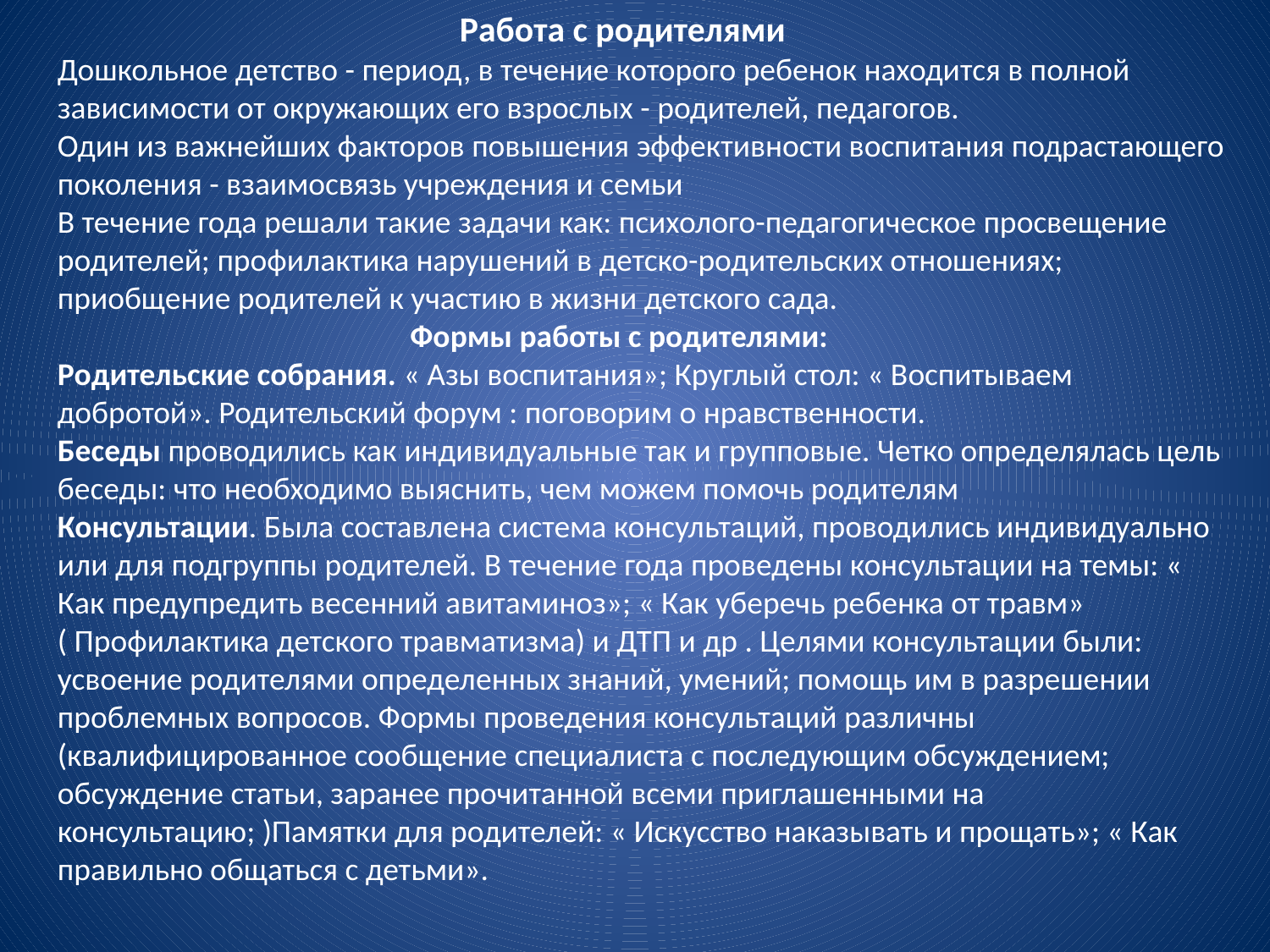

Работа с родителями
Дошкольное детство - период, в течение которого ребенок находится в полной зависимости от окружающих его взрослых - родителей, педагогов.
Один из важнейших факторов повышения эффективности воспитания подрастающего поколения - взаимосвязь учреждения и семьи
В течение года решали такие задачи как: психолого-педагогическое просвещение родителей; профилактика нарушений в детско-родительских отношениях; приобщение родителей к участию в жизни детского сада.
                                                 Формы работы с родителями:
Родительские собрания. « Азы воспитания»; Круглый стол: « Воспитываем добротой». Родительский форум : поговорим о нравственности.
Беседы проводились как индивидуальные так и групповые. Четко определялась цель беседы: что необходимо выяснить, чем можем помочь родителям
Консультации. Была составлена система консультаций, проводились индивидуально или для подгруппы родителей. В течение года проведены консультации на темы: « Как предупредить весенний авитаминоз»; « Как уберечь ребенка от травм» ( Профилактика детского травматизма) и ДТП и др . Целями консультации были: усвоение родителями определенных знаний, умений; помощь им в разрешении проблемных вопросов. Формы проведения консультаций различны (квалифицированное сообщение специалиста с последующим обсуждением; обсуждение статьи, заранее прочитанной всеми приглашенными на консультацию; )Памятки для родителей: « Искусство наказывать и прощать»; « Как правильно общаться с детьми».